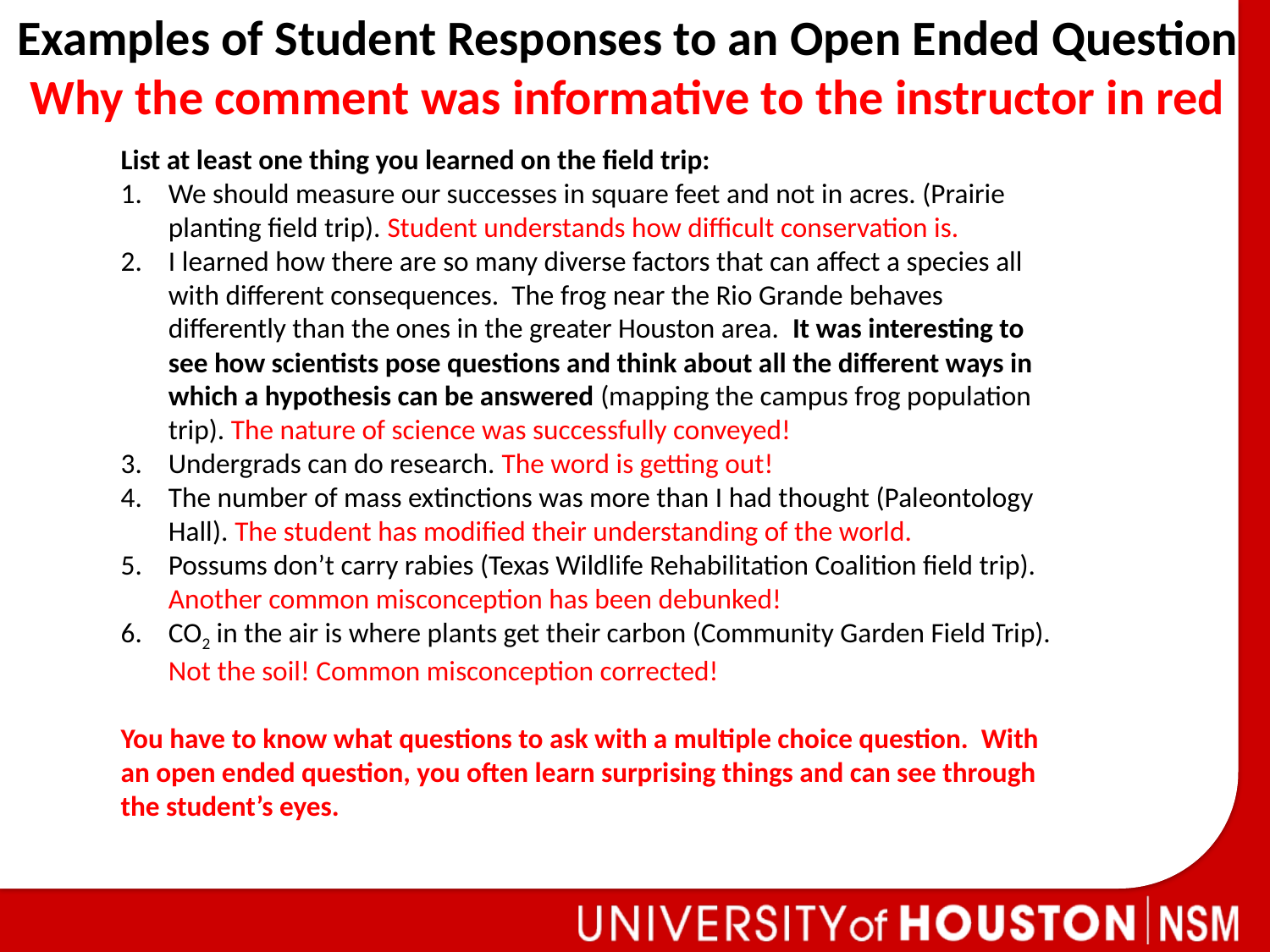

Examples of Student Responses to an Open Ended Question
Why the comment was informative to the instructor in red
List at least one thing you learned on the field trip:
We should measure our successes in square feet and not in acres. (Prairie planting field trip). Student understands how difficult conservation is.
I learned how there are so many diverse factors that can affect a species all with different consequences.  The frog near the Rio Grande behaves differently than the ones in the greater Houston area.  It was interesting to see how scientists pose questions and think about all the different ways in which a hypothesis can be answered (mapping the campus frog population trip). The nature of science was successfully conveyed!
Undergrads can do research. The word is getting out!
The number of mass extinctions was more than I had thought (Paleontology Hall). The student has modified their understanding of the world.
Possums don’t carry rabies (Texas Wildlife Rehabilitation Coalition field trip).  Another common misconception has been debunked!
CO2 in the air is where plants get their carbon (Community Garden Field Trip).  Not the soil! Common misconception corrected!

You have to know what questions to ask with a multiple choice question.  With an open ended question, you often learn surprising things and can see through the student’s eyes.